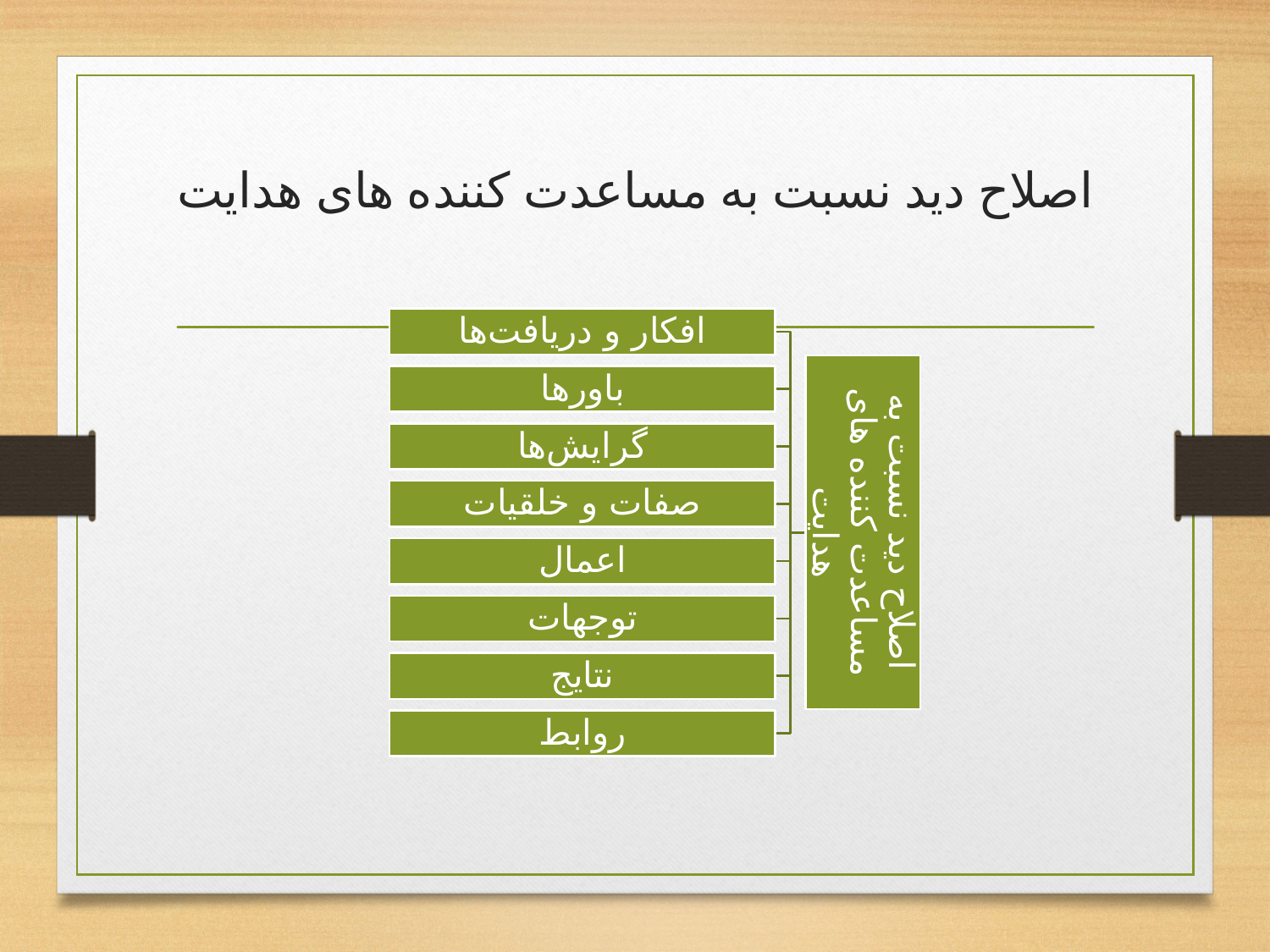

# اصلاح دید نسبت به مساعدت کننده های هدایت

اصلاح دید نسبت به مساعدت کننده های هدایت
افکار و دریافت‌ها
باورها
گرایش‌ها
صفات و خلقیات
اعمال
توجهات
نتایج
روابط